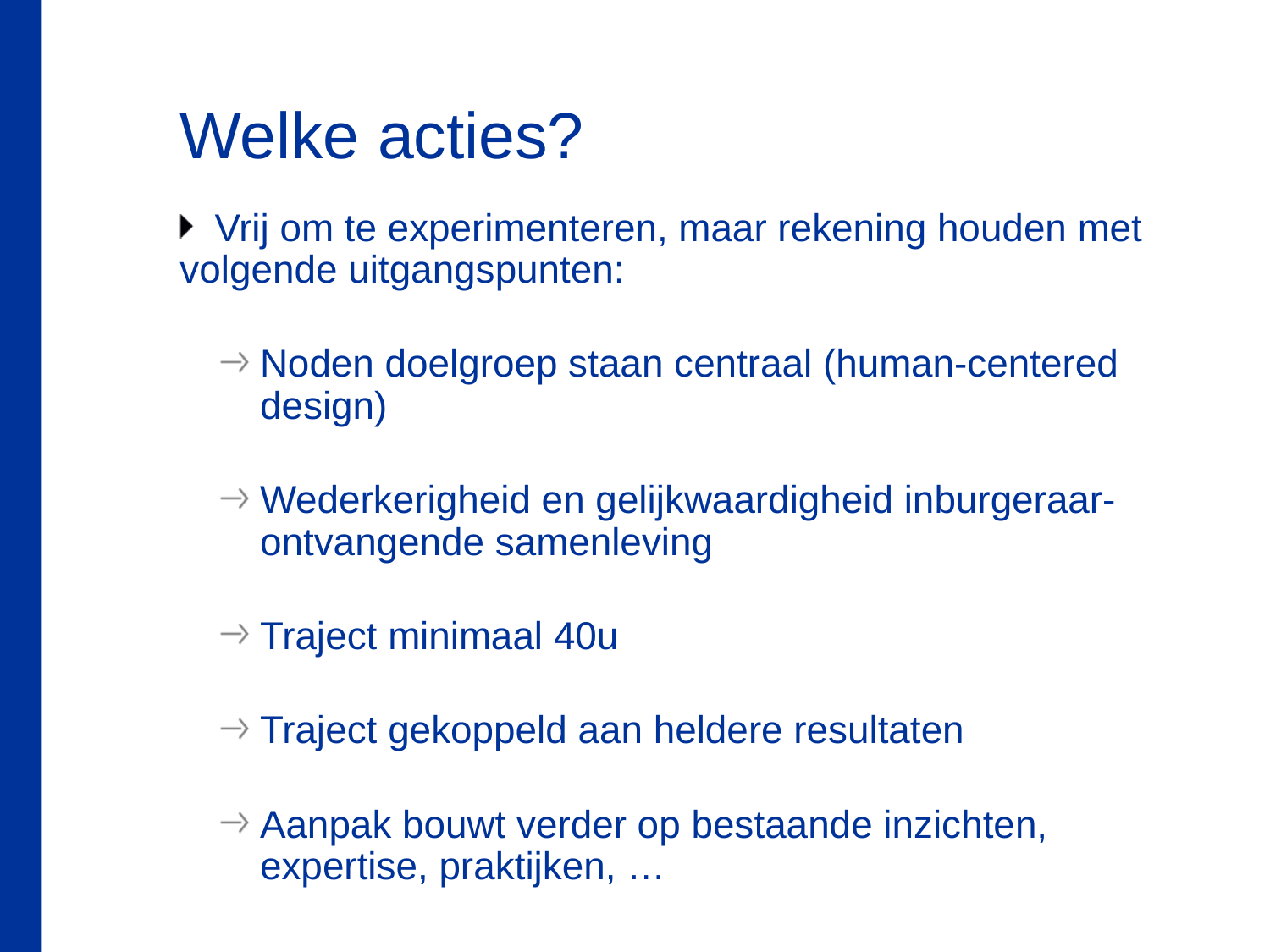

# Welke acties?
Vrij om te experimenteren, maar rekening houden met volgende uitgangspunten:

Noden doelgroep staan centraal (human-centered design)

Wederkerigheid en gelijkwaardigheid inburgeraar-ontvangende samenleving

Traject minimaal 40u

Traject gekoppeld aan heldere resultaten

Aanpak bouwt verder op bestaande inzichten, expertise, praktijken, …